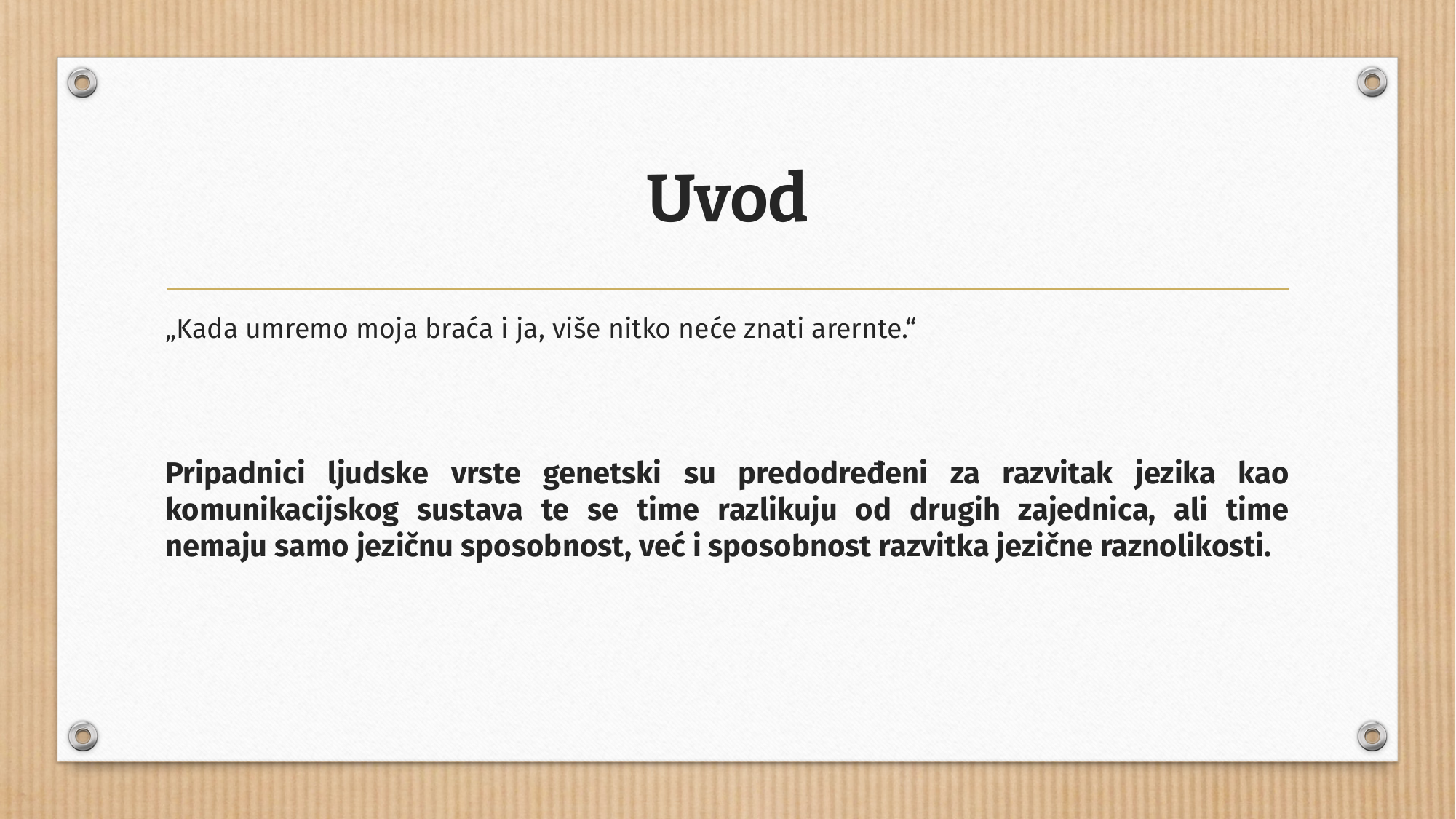

# Uvod
„Kada umremo moja braća i ja, više nitko neće znati arernte.“

Pripadnici ljudske vrste genetski su predodređeni za razvitak jezika kao komunikacijskog sustava te se time razlikuju od drugih zajednica, ali time nemaju samo jezičnu sposobnost, već i sposobnost razvitka jezične raznolikosti.